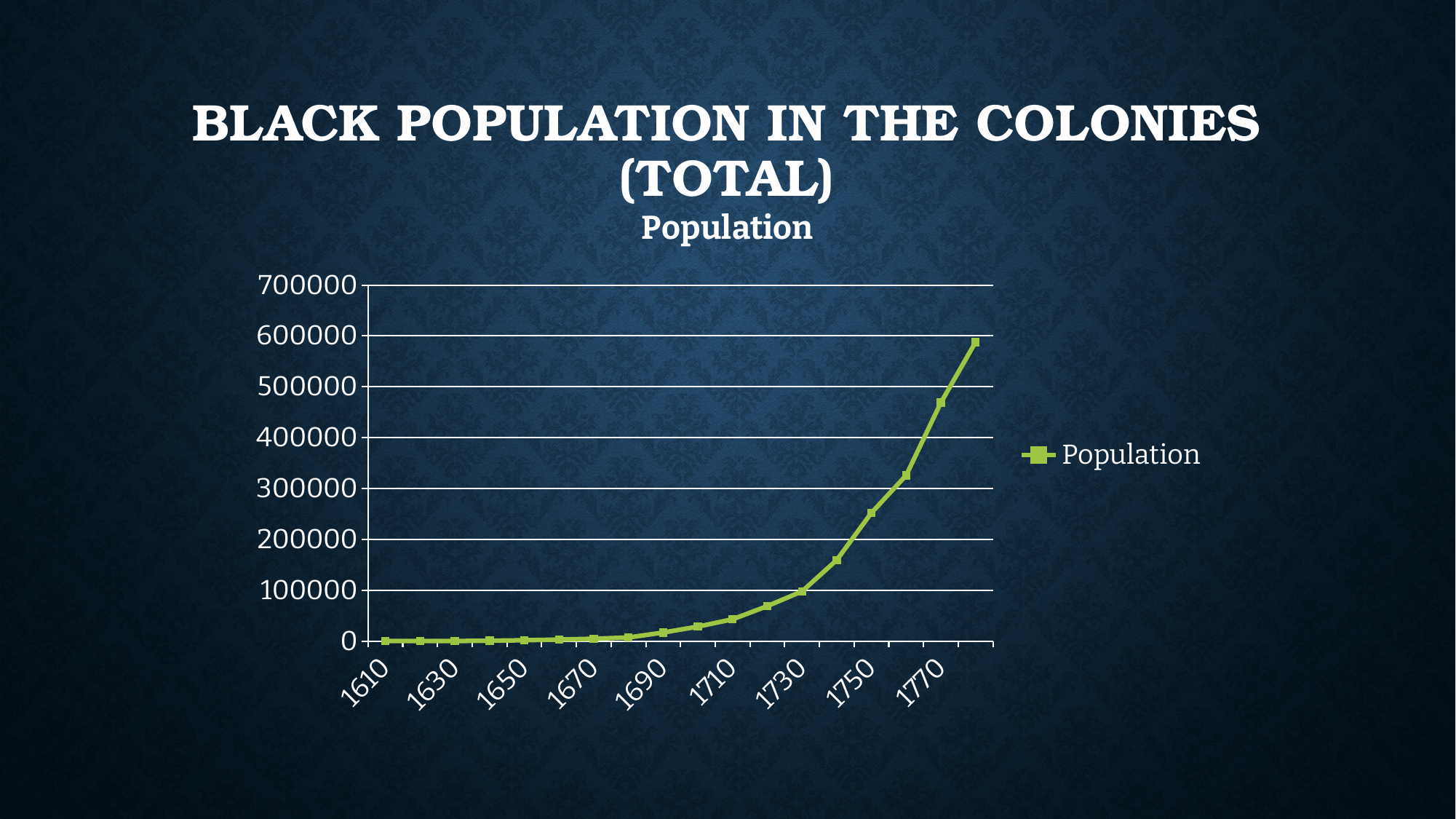

# Black Population in the Colonies (Total)

### Chart:

| Category | Population |
|---|---|
| 1610 | 0.0 |
| 1620 | 20.0 |
| 1630 | 60.0 |
| 1640 | 597.0 |
| 1650 | 1600.0 |
| 1660 | 2920.0 |
| 1670 | 4535.0 |
| 1680 | 6971.0 |
| 1690 | 16729.0 |
| 1700 | 28373.0 |
| 1710 | 42698.0 |
| 1720 | 68667.0 |
| 1730 | 97621.0 |
| 1740 | 159224.0 |
| 1750 | 252068.0 |
| 1760 | 325806.0 |
| 1770 | 468822.0 |
| 1780 | 587905.0 |